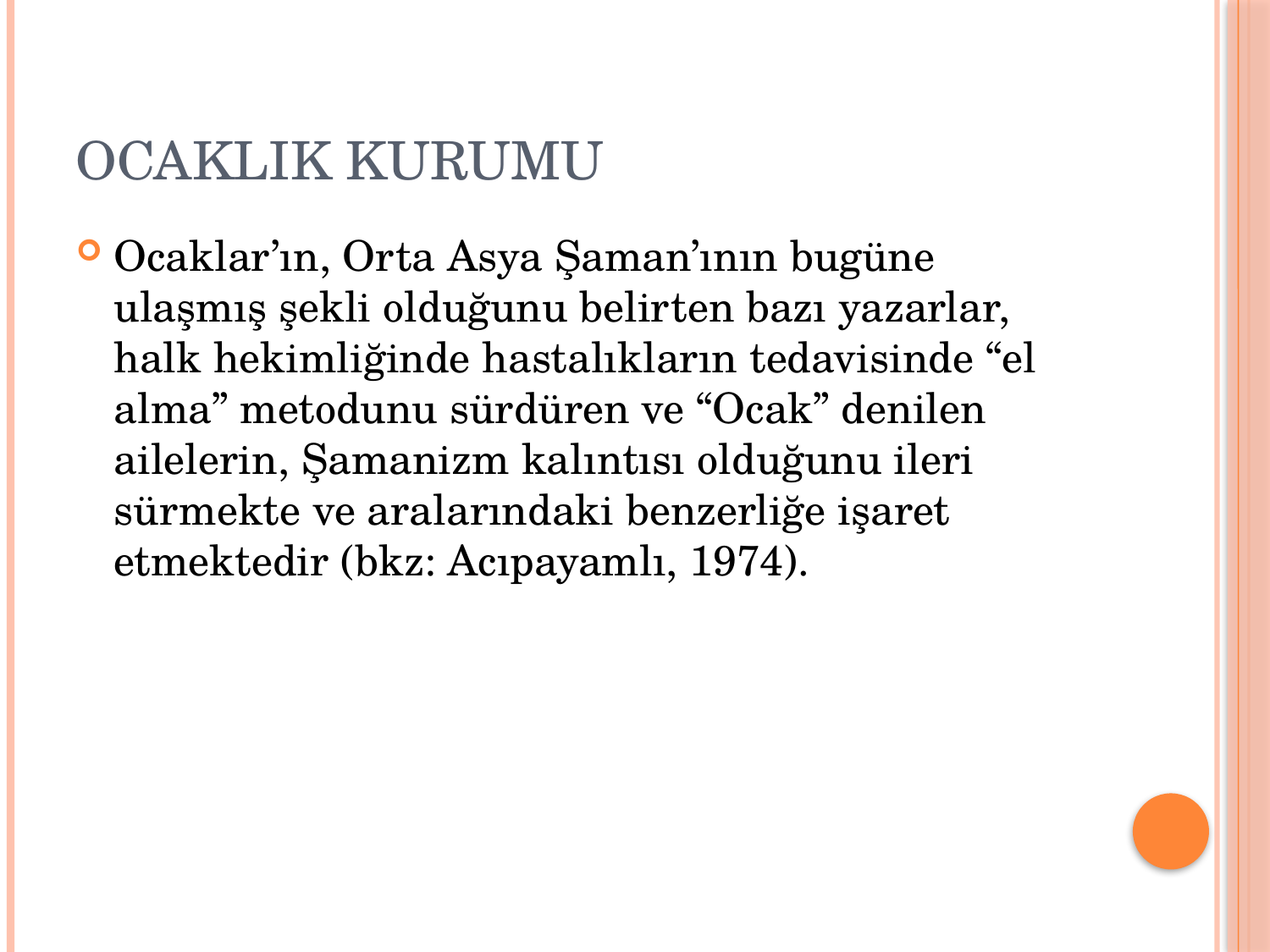

# Ocaklık Kurumu
Ocaklar’ın, Orta Asya Şaman’ının bugüne ulaşmış şekli olduğunu belirten bazı yazarlar, halk hekimliğinde hastalıkların tedavisinde “el alma” metodunu sürdüren ve “Ocak” denilen ailelerin, Şamanizm kalıntısı olduğunu ileri sürmekte ve aralarındaki benzerliğe işaret etmektedir (bkz: Acıpayamlı, 1974).